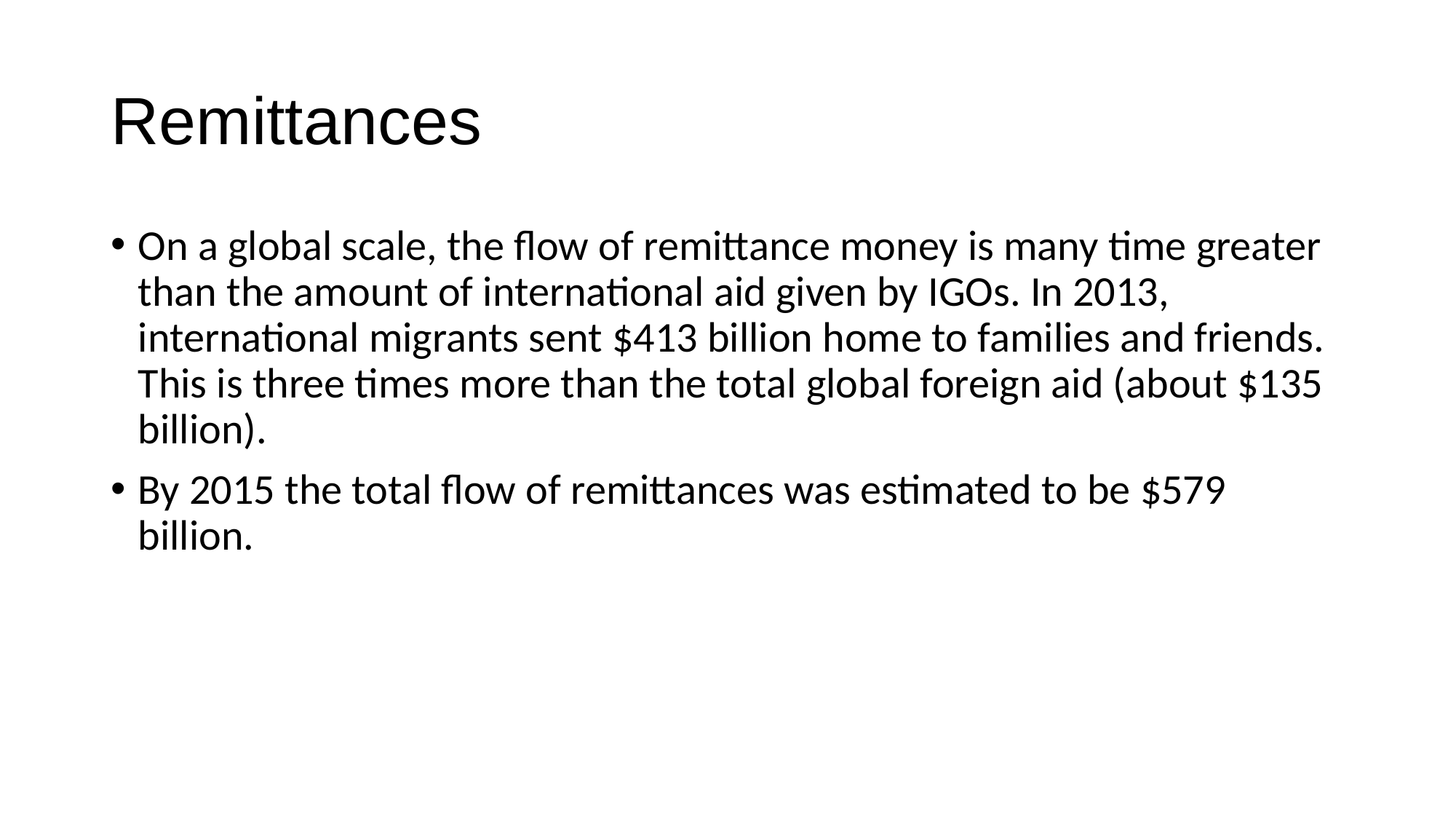

# Remittances
On a global scale, the flow of remittance money is many time greater than the amount of international aid given by IGOs. In 2013, international migrants sent $413 billion home to families and friends. This is three times more than the total global foreign aid (about $135 billion).
By 2015 the total flow of remittances was estimated to be $579 billion.